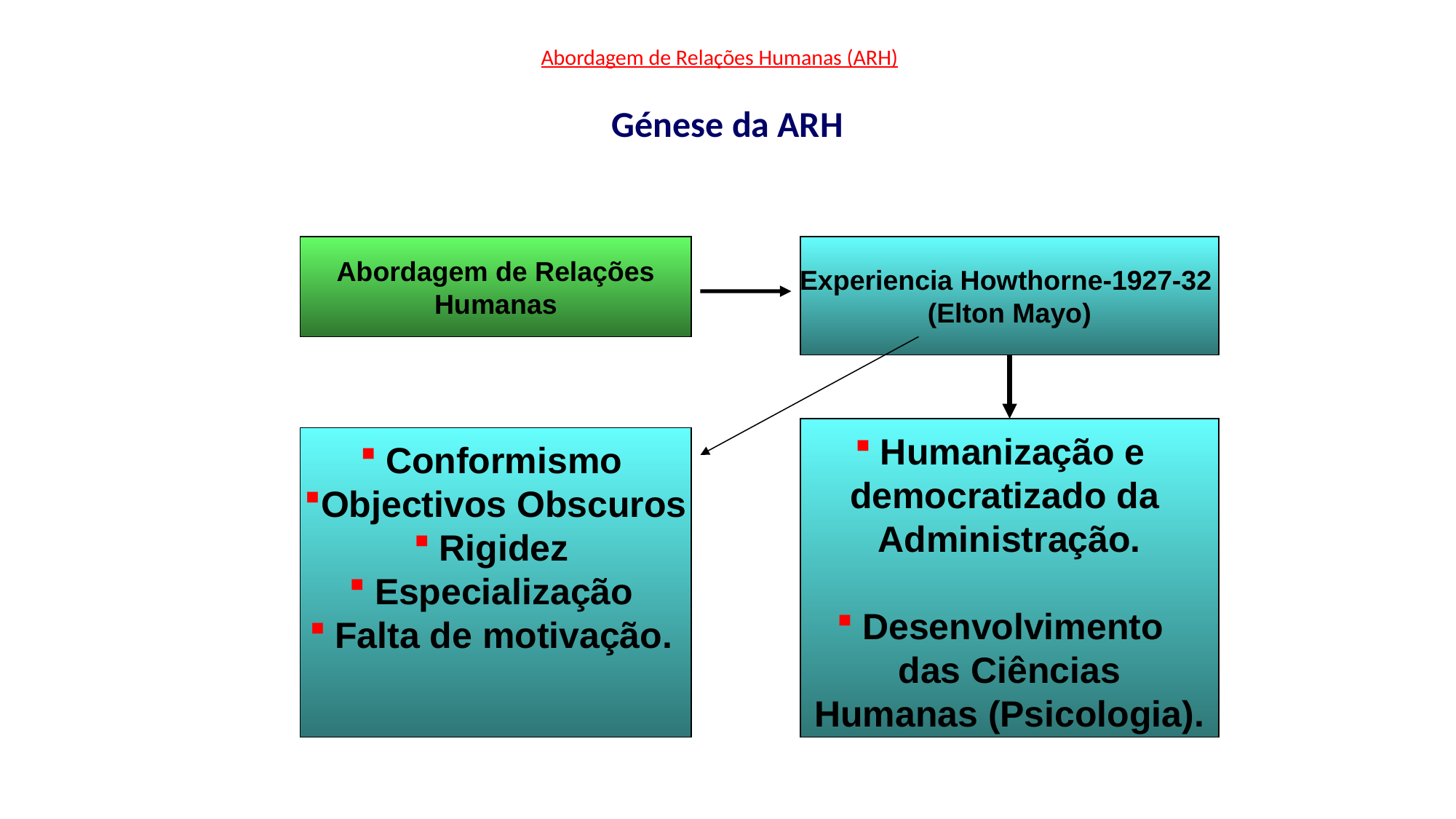

Abordagem de Relações Humanas (ARH)
Génese da ARH

Abordagem de Relações
Humanas
Experiencia Howthorne-1927-32
(Elton Mayo)

Humanização e
democratizado da
Administração.

Desenvolvimento
das Ciências
Humanas (Psicologia).

Conformismo
Objectivos Obscuros
Rigidez
Especialização
Falta de motivação.